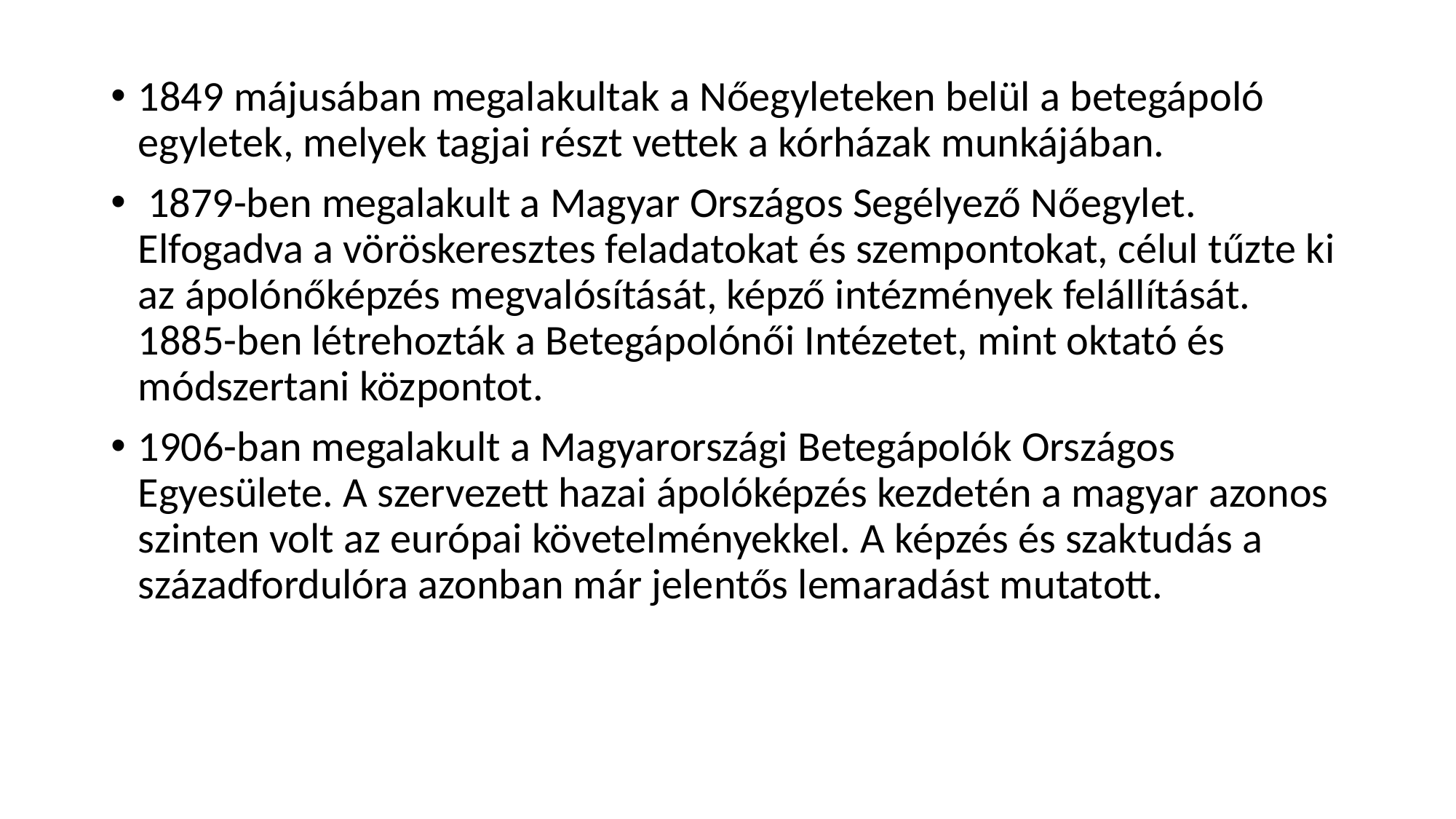

#
1849 májusában megalakultak a Nőegyleteken belül a betegápoló egyletek, melyek tagjai részt vettek a kórházak munkájában.
 1879-ben megalakult a Magyar Országos Segélyező Nőegylet. Elfogadva a vöröskeresztes feladatokat és szempontokat, célul tűzte ki az ápolónőképzés megvalósítását, képző intézmények felállítását. 1885-ben létrehozták a Betegápolónői Intézetet, mint oktató és módszertani központot.
1906-ban megalakult a Magyarországi Betegápolók Országos Egyesülete. A szervezett hazai ápolóképzés kezdetén a magyar azonos szinten volt az európai követelményekkel. A képzés és szaktudás a századfordulóra azonban már jelentős lemaradást mutatott.